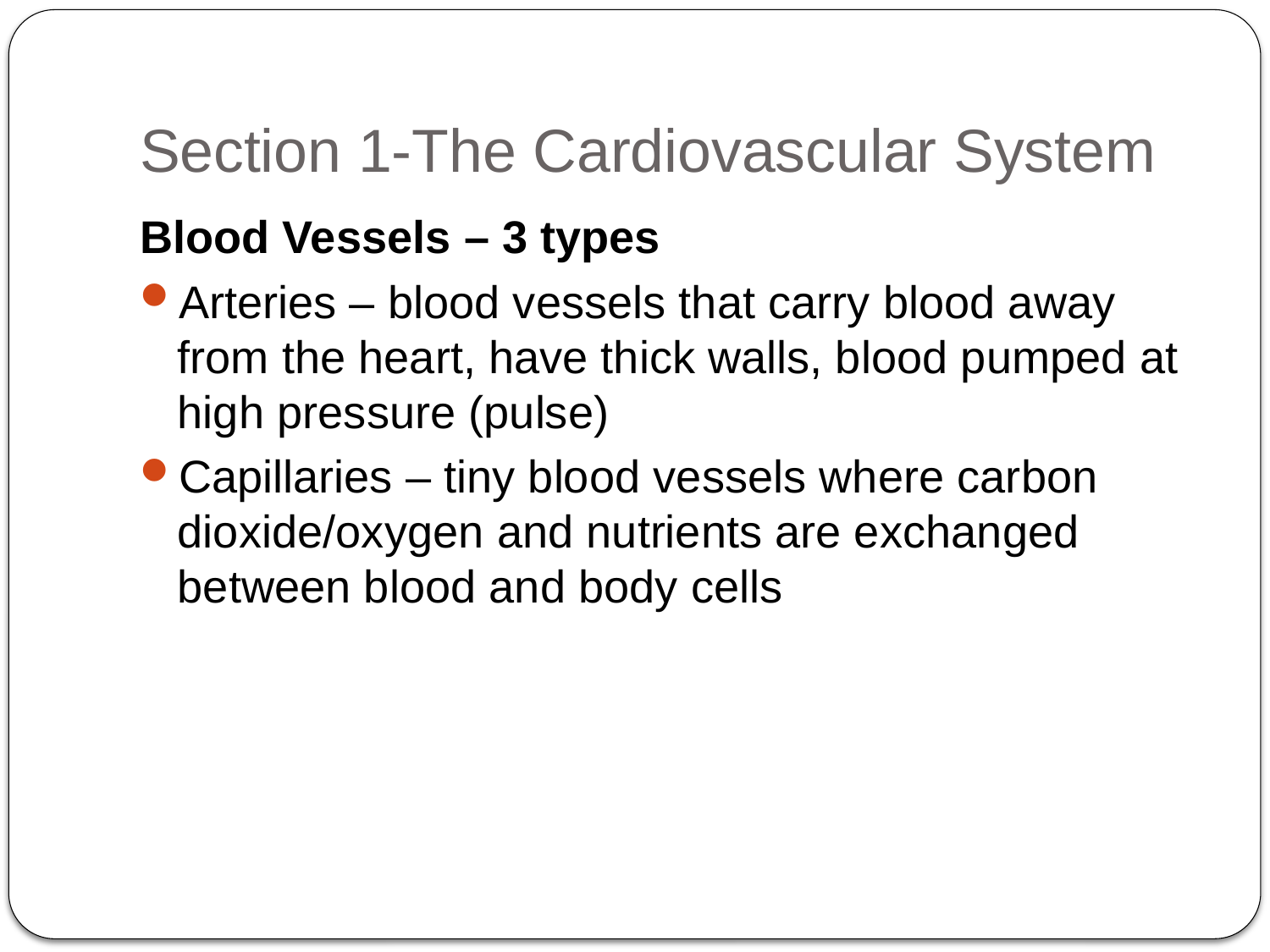

# Section 1-The Cardiovascular System
Blood Vessels – 3 types
Arteries – blood vessels that carry blood away from the heart, have thick walls, blood pumped at high pressure (pulse)
Capillaries – tiny blood vessels where carbon dioxide/oxygen and nutrients are exchanged between blood and body cells